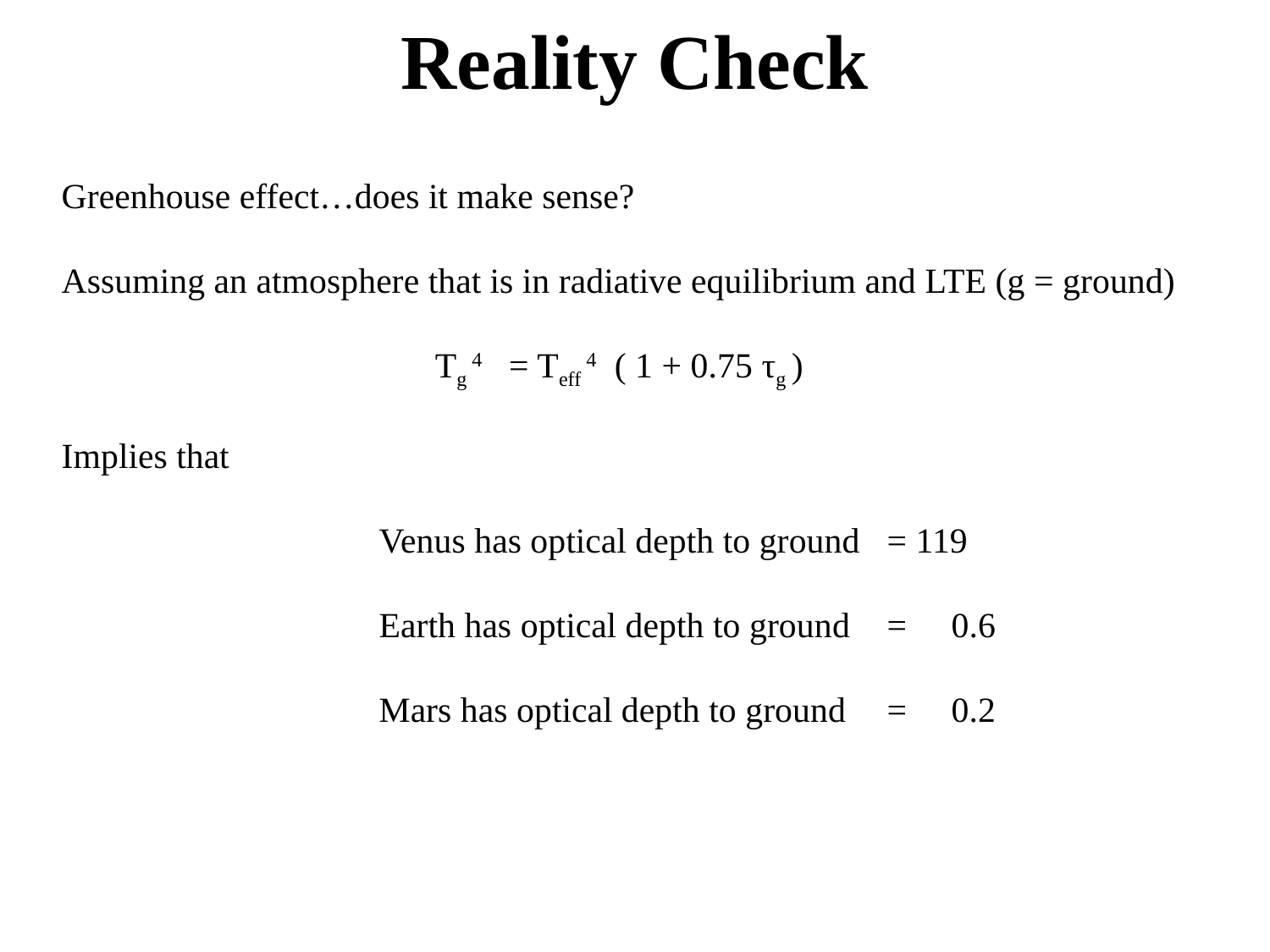

# Reality Check
Greenhouse effect…does it make sense?

Assuming an atmosphere that is in radiative equilibrium and LTE (g = ground)

                                          Tg 4   = Teff 4  ( 1 + 0.75 τg )

Implies that

			Venus has optical depth to ground	= 119

			Earth has optical depth to ground	=     0.6

			Mars has optical depth to ground	=     0.2